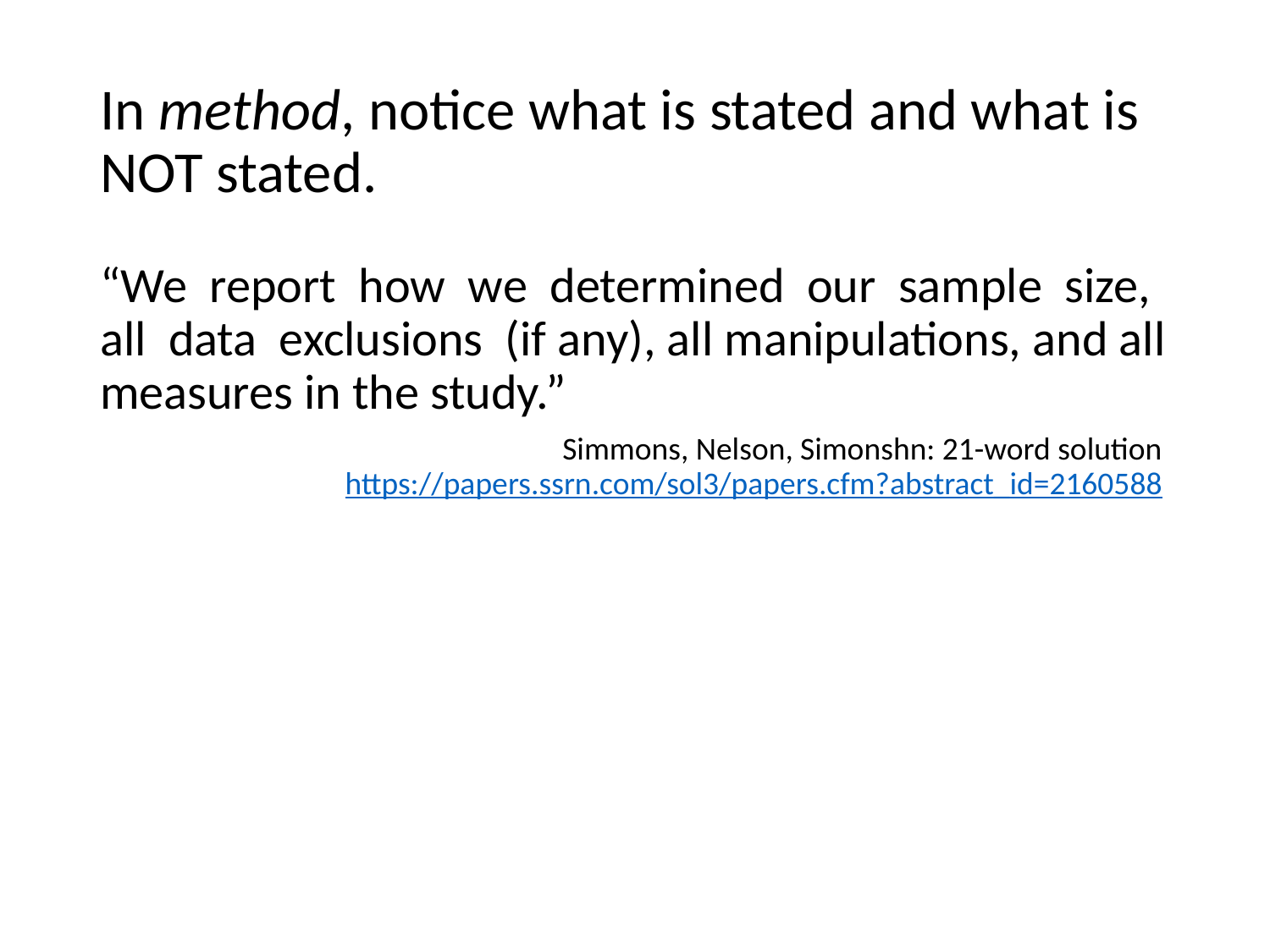

# In method, notice what is stated and what is NOT stated.
“We  report  how  we  determined  our  sample  size,  all  data  exclusions  (if any), all manipulations, and all measures in the study.”
Simmons, Nelson, Simonshn: 21-word solution https://papers.ssrn.com/sol3/papers.cfm?abstract_id=2160588